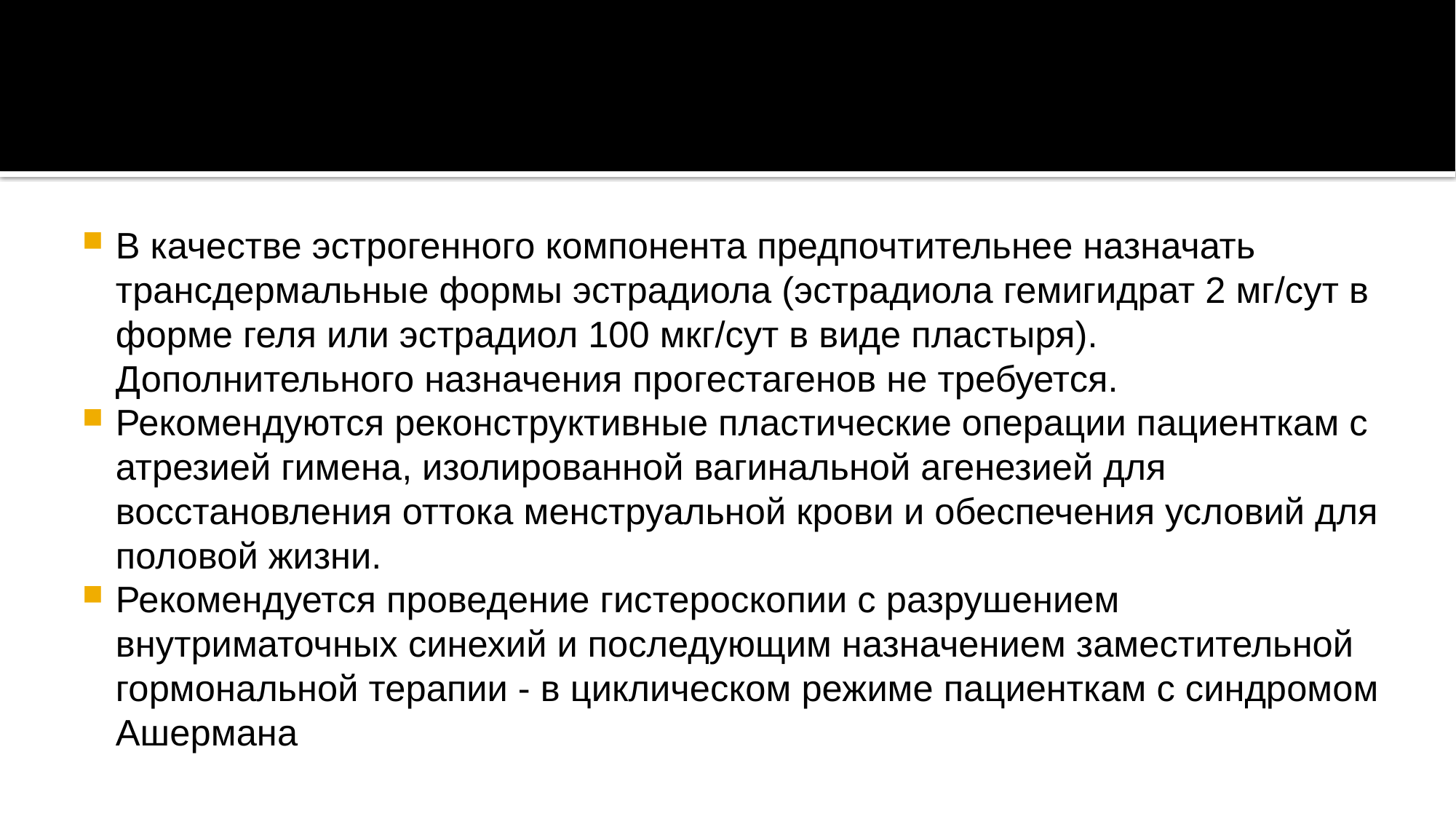

#

В качестве эстрогенного компонента предпочтительнее назначать трансдермальные формы эстрадиола (эстрадиола гемигидрат 2 мг/сут в форме геля или эстрадиол 100 мкг/сут в виде пластыря). Дополнительного назначения прогестагенов не требуется.
Рекомендуются реконструктивные пластические операции пациенткам с атрезией гимена, изолированной вагинальной агенезией для восстановления оттока менструальной крови и обеспечения условий для половой жизни.
Рекомендуется проведение гистероскопии с разрушением внутриматочных синехий и последующим назначением заместительной гормональной терапии - в циклическом режиме пациенткам с синдромом Ашермана